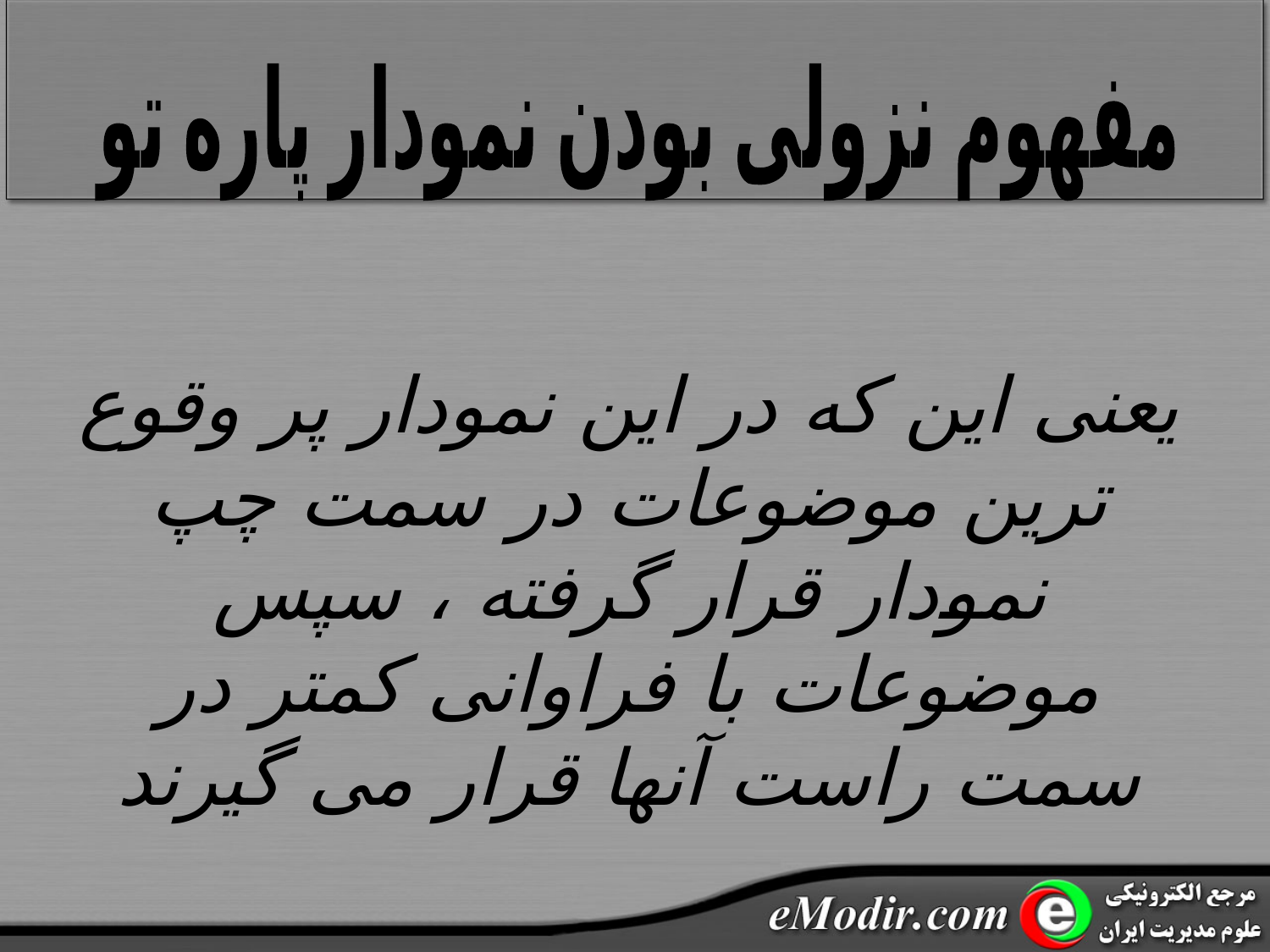

مفهوم نزولی بودن نمودار پاره تو
یعنی این که در این نمودار پر وقوع ترین موضوعات در سمت چپ نمودار قرار گرفته ، سپس موضوعات با فراوانی کمتر در سمت راست آنها قرار می گیرند